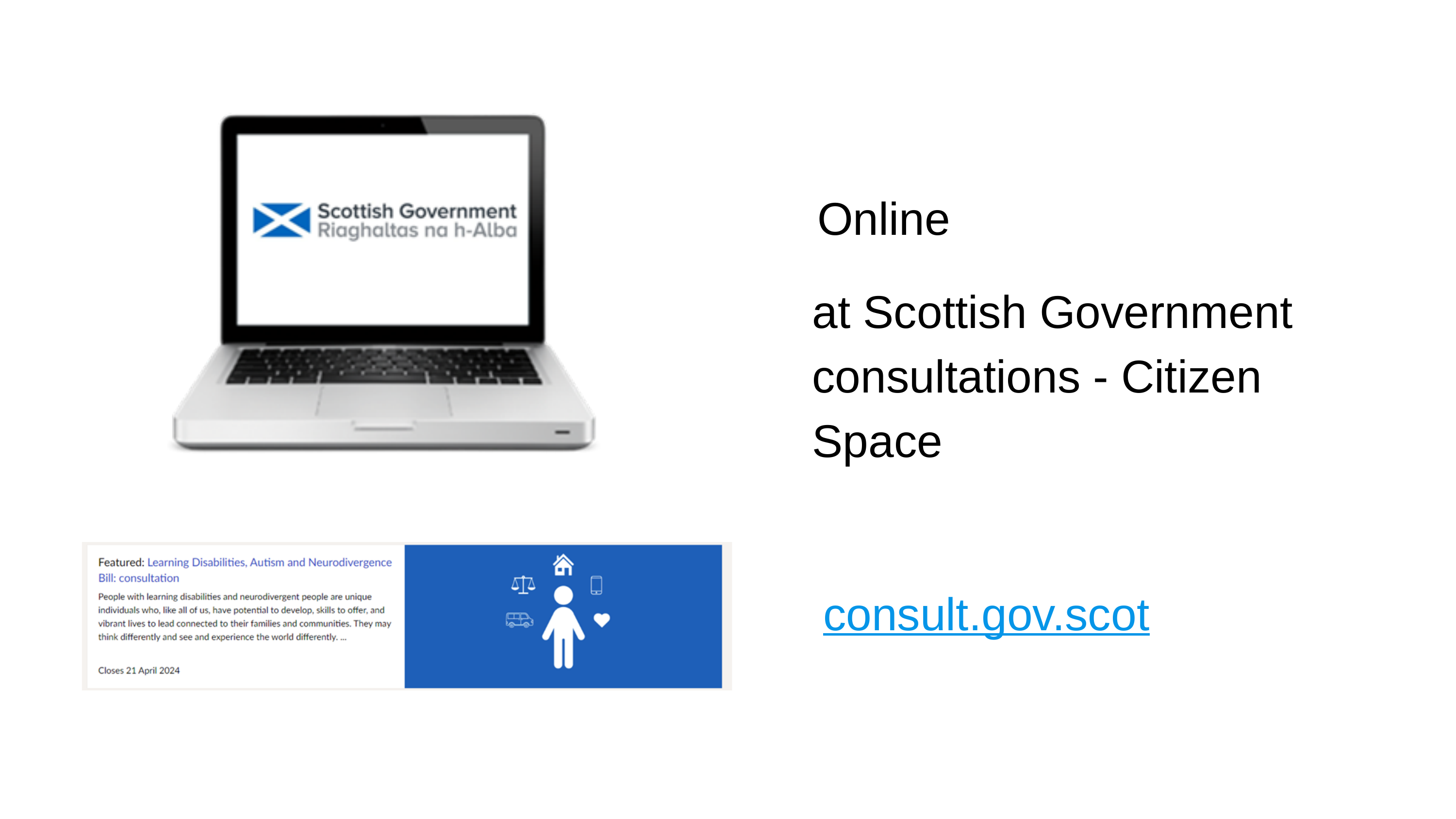

Online
at Scottish Government consultations - Citizen Space

consult.gov.scot